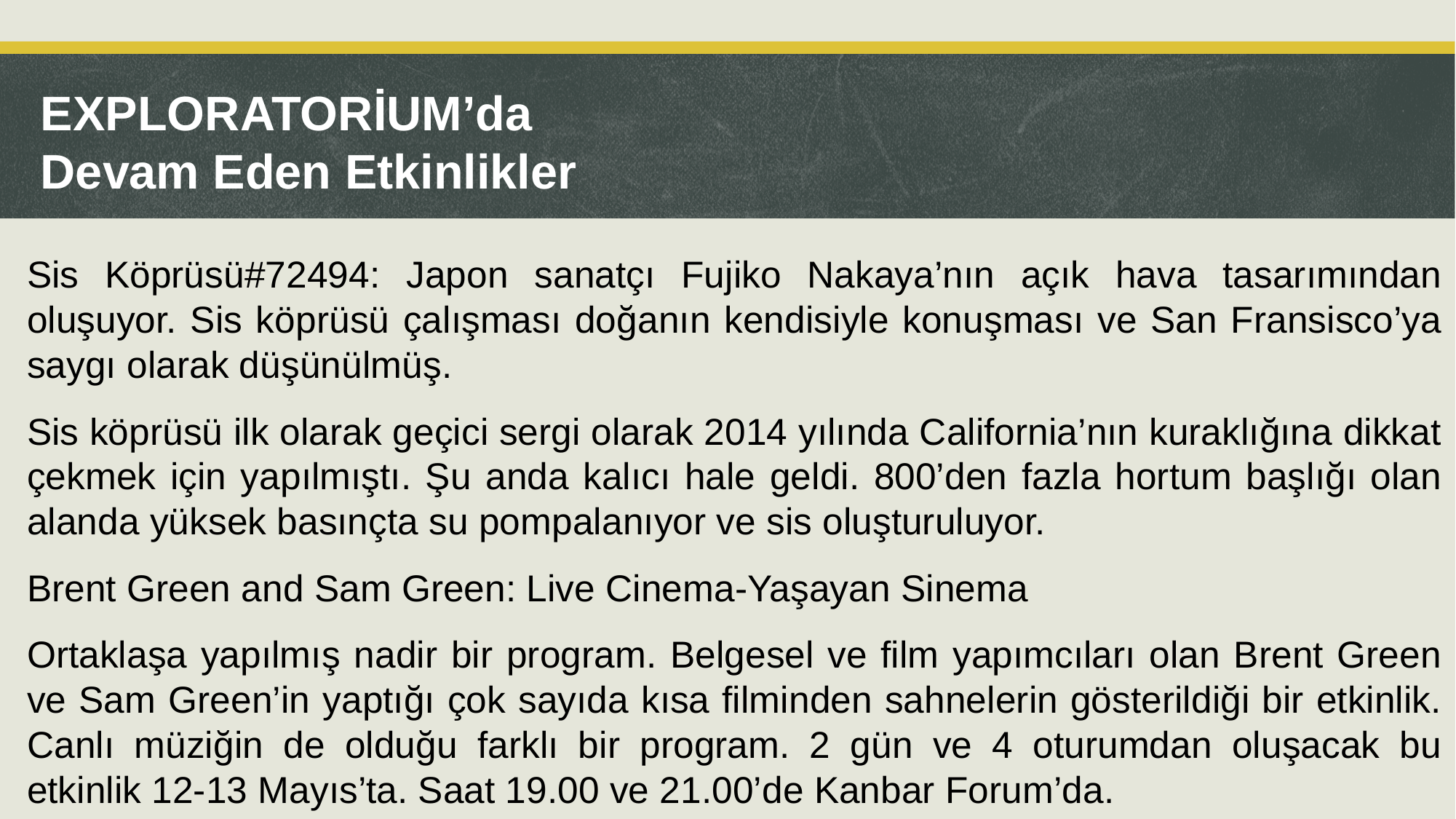

EXPLORATORİUM’da
Devam Eden Etkinlikler
Sis Köprüsü#72494: Japon sanatçı Fujiko Nakaya’nın açık hava tasarımından oluşuyor. Sis köprüsü çalışması doğanın kendisiyle konuşması ve San Fransisco’ya saygı olarak düşünülmüş.
Sis köprüsü ilk olarak geçici sergi olarak 2014 yılında California’nın kuraklığına dikkat çekmek için yapılmıştı. Şu anda kalıcı hale geldi. 800’den fazla hortum başlığı olan alanda yüksek basınçta su pompalanıyor ve sis oluşturuluyor.
Brent Green and Sam Green: Live Cinema-Yaşayan Sinema
Ortaklaşa yapılmış nadir bir program. Belgesel ve film yapımcıları olan Brent Green ve Sam Green’in yaptığı çok sayıda kısa filminden sahnelerin gösterildiği bir etkinlik. Canlı müziğin de olduğu farklı bir program. 2 gün ve 4 oturumdan oluşacak bu etkinlik 12-13 Mayıs’ta. Saat 19.00 ve 21.00’de Kanbar Forum’da.